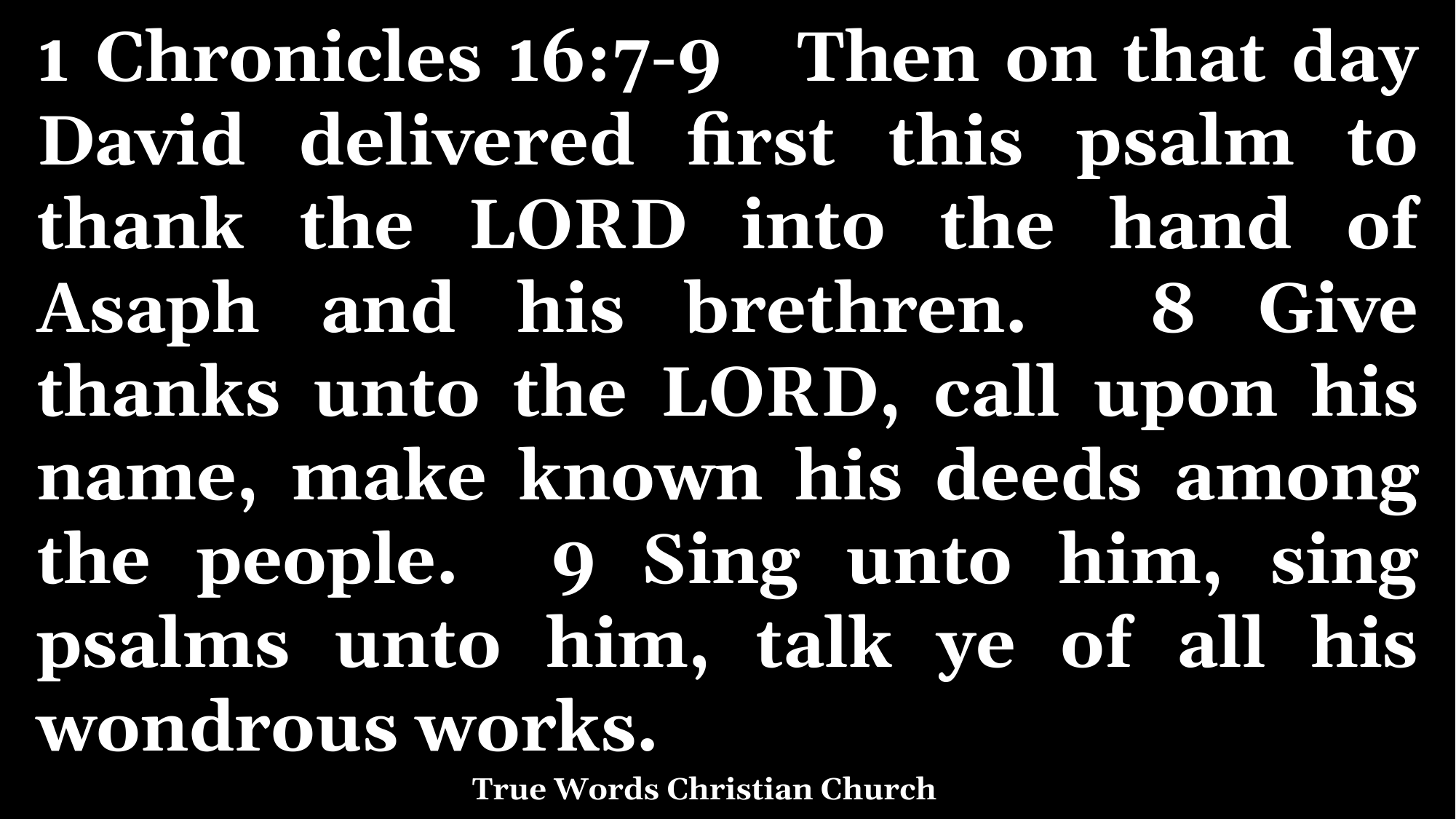

1 Chronicles 16:7-9   Then on that day David delivered first this psalm to thank the LORD into the hand of Asaph and his brethren.  8 Give thanks unto the LORD, call upon his name, make known his deeds among the people.  9 Sing unto him, sing psalms unto him, talk ye of all his wondrous works.
True Words Christian Church